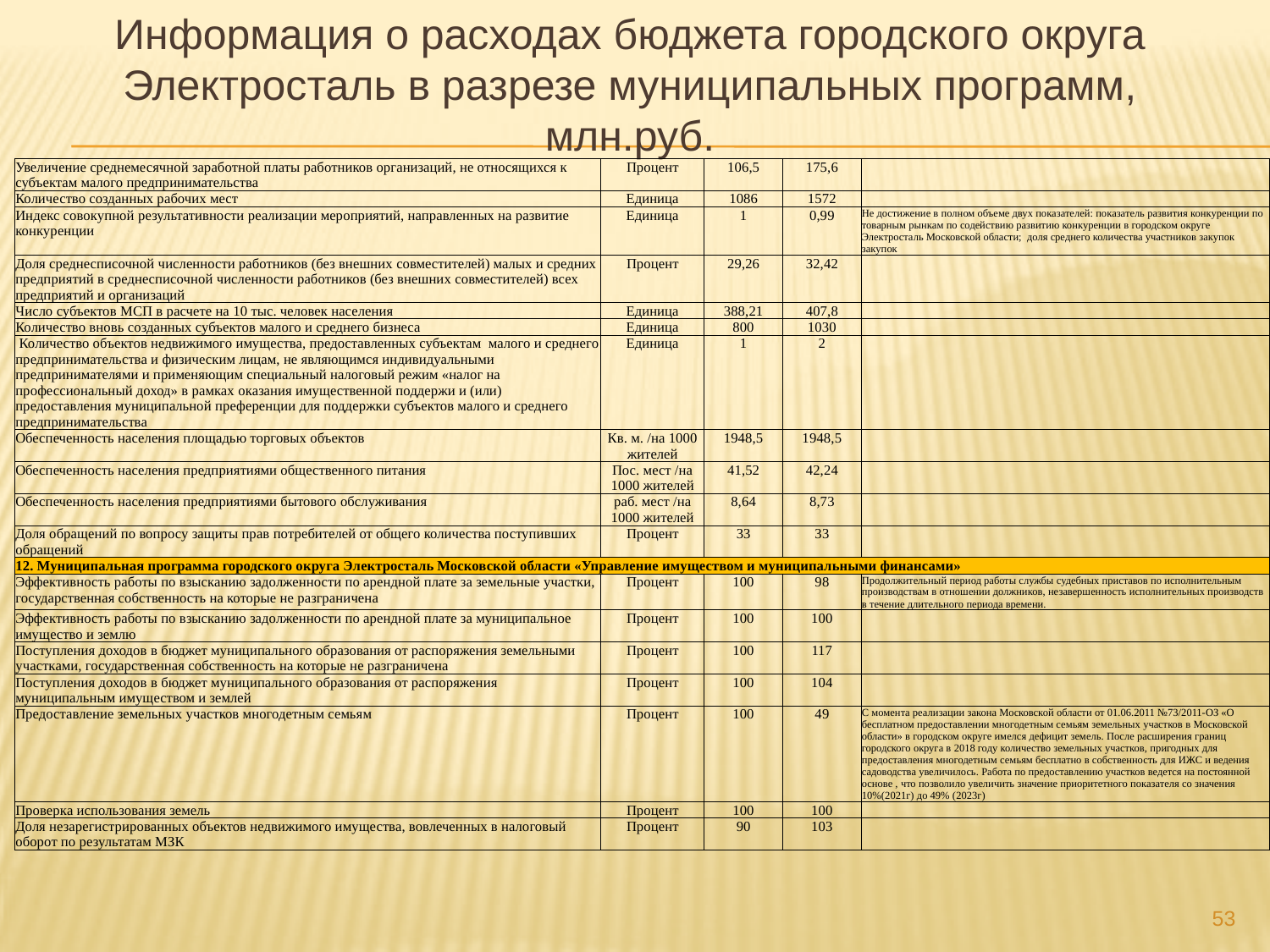

# Информация о расходах бюджета городского округа Электросталь в разрезе муниципальных программ, млн.руб.
| Увеличение среднемесячной заработной платы работников организаций, не относящихся к субъектам малого предпринимательства | Процент | 106,5 | 175,6 |  |
| --- | --- | --- | --- | --- |
| Количество созданных рабочих мест | Единица | 1086 | 1572 |  |
| Индекс совокупной результативности реализации мероприятий, направленных на развитие конкуренции | Единица | 1 | 0,99 | Не достижение в полном объеме двух показателей: показатель развития конкуренции по товарным рынкам по содействию развитию конкуренции в городском округе Электросталь Московской области; доля среднего количества участников закупок закупок |
| Доля среднесписочной численности работников (без внешних совместителей) малых и средних предприятий в среднесписочной численности работников (без внешних совместителей) всех предприятий и организаций | Процент | 29,26 | 32,42 |  |
| Число субъектов МСП в расчете на 10 тыс. человек населения | Единица | 388,21 | 407,8 |  |
| Количество вновь созданных субъектов малого и среднего бизнеса | Единица | 800 | 1030 |  |
| Количество объектов недвижимого имущества, предоставленных субъектам малого и среднего предпринимательства и физическим лицам, не являющимся индивидуальными предпринимателями и применяющим специальный налоговый режим «налог на профессиональный доход» в рамках оказания имущественной поддержи и (или) предоставления муниципальной преференции для поддержки субъектов малого и среднего предпринимательства | Единица | 1 | 2 |  |
| Обеспеченность населения площадью торговых объектов | Кв. м. /на 1000 жителей | 1948,5 | 1948,5 |  |
| Обеспеченность населения предприятиями общественного питания | Пос. мест /на 1000 жите­лей | 41,52 | 42,24 |  |
| Обеспеченность населения предприятиями бытового обслуживания | раб. мест /на 1000 жителей | 8,64 | 8,73 |  |
| Доля обращений по вопросу защиты прав потребителей от общего количества поступивших обращений | Процент | 33 | 33 |  |
| 12. Муниципальная программа городского округа Электросталь Московской области «Управление имуществом и муниципальными финансами» |  |  |  |  |
| Эффективность работы по взысканию задолженности по арендной плате за земельные участки, государственная собственность на которые не разграничена | Процент | 100 | 98 | Продолжительный период работы службы судебных приставов по исполнительным производствам в отношении должников, незавершенность исполнительных производств в течение длительного периода времени. |
| Эффективность работы по взысканию задолженности по арендной плате за муниципальное имущество и землю | Процент | 100 | 100 |  |
| Поступления доходов в бюджет муниципального образования от распоряжения земельными участками, государственная собственность на которые не разграничена | Процент | 100 | 117 |  |
| Поступления доходов в бюджет муниципального образования от распоряжения муниципальным имуществом и землей | Процент | 100 | 104 |  |
| Предоставление земельных участков многодетным семьям | Процент | 100 | 49 | С момента реализации закона Московской области от 01.06.2011 №73/2011-ОЗ «О бесплатном предоставлении многодетным семьям земельных участков в Московской области» в городском округе имелся дефицит земель. После расширения границ городского округа в 2018 году количество земельных участков, пригодных для предоставления многодетным семьям бесплатно в собственность для ИЖС и ведения садоводства увеличилось. Работа по предоставлению участков ведется на постоянной основе , что позволило увеличить значение приоритетного показателя со значения 10%(2021г) до 49% (2023г) |
| Проверка использования земель | Процент | 100 | 100 |  |
| Доля незарегистрированных объектов недвижимого имущества, вовлеченных в налоговый оборот по результатам МЗК | Процент | 90 | 103 |  |

53